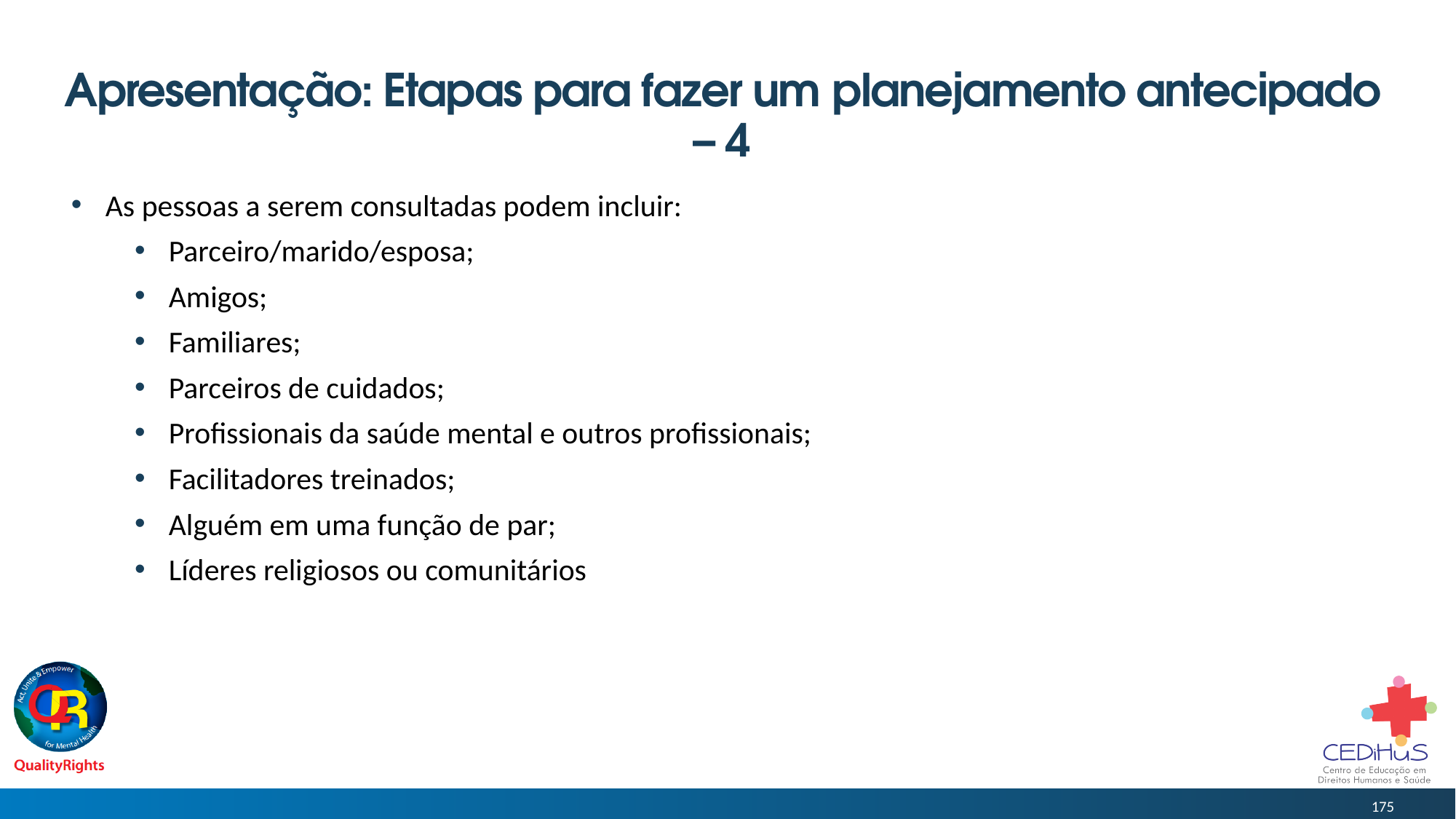

# Apresentação: Etapas para fazer um planejamento antecipado – 4
As pessoas a serem consultadas podem incluir:
Parceiro/marido/esposa;
Amigos;
Familiares;
Parceiros de cuidados;
Profissionais da saúde mental e outros profissionais;
Facilitadores treinados;
Alguém em uma função de par;
Líderes religiosos ou comunitários